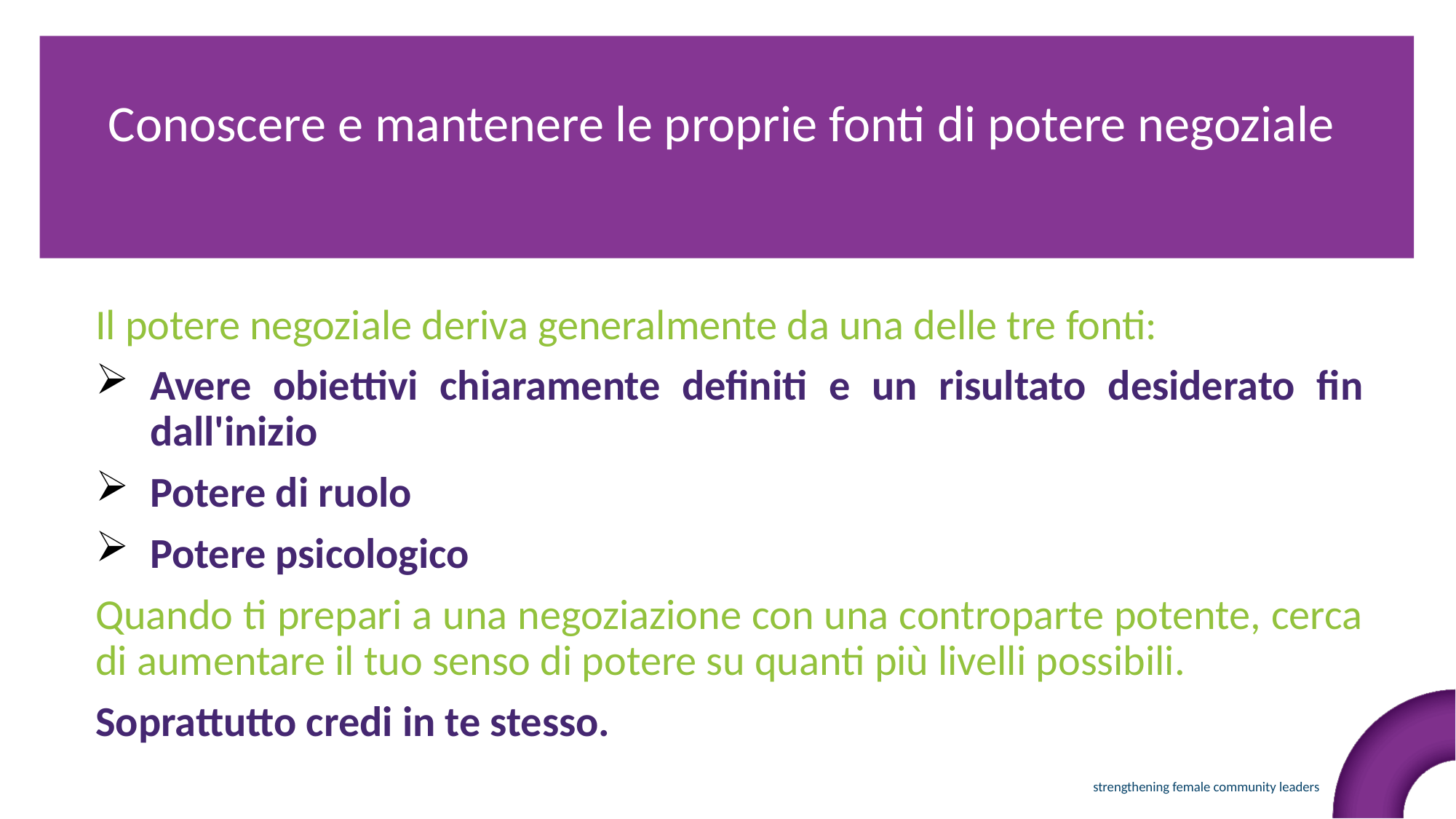

Conoscere e mantenere le proprie fonti di potere negoziale

Il potere negoziale deriva generalmente da una delle tre fonti:
Avere obiettivi chiaramente definiti e un risultato desiderato fin dall'inizio
Potere di ruolo
Potere psicologico
Quando ti prepari a una negoziazione con una controparte potente, cerca di aumentare il tuo senso di potere su quanti più livelli possibili.
Soprattutto credi in te stesso.